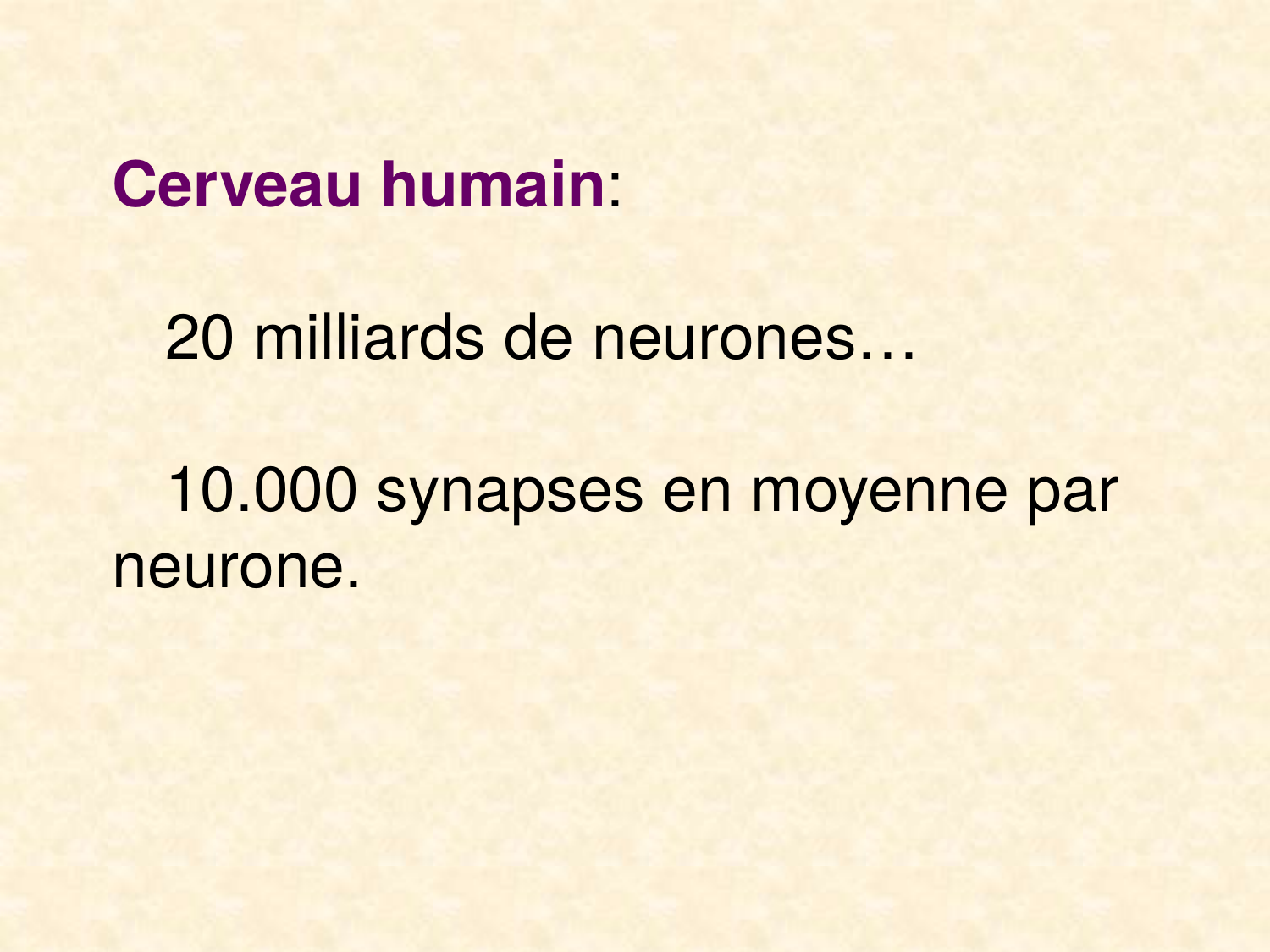

Cerveau humain:

   20 milliards de neurones…

   10.000 synapses en moyenne par neurone.